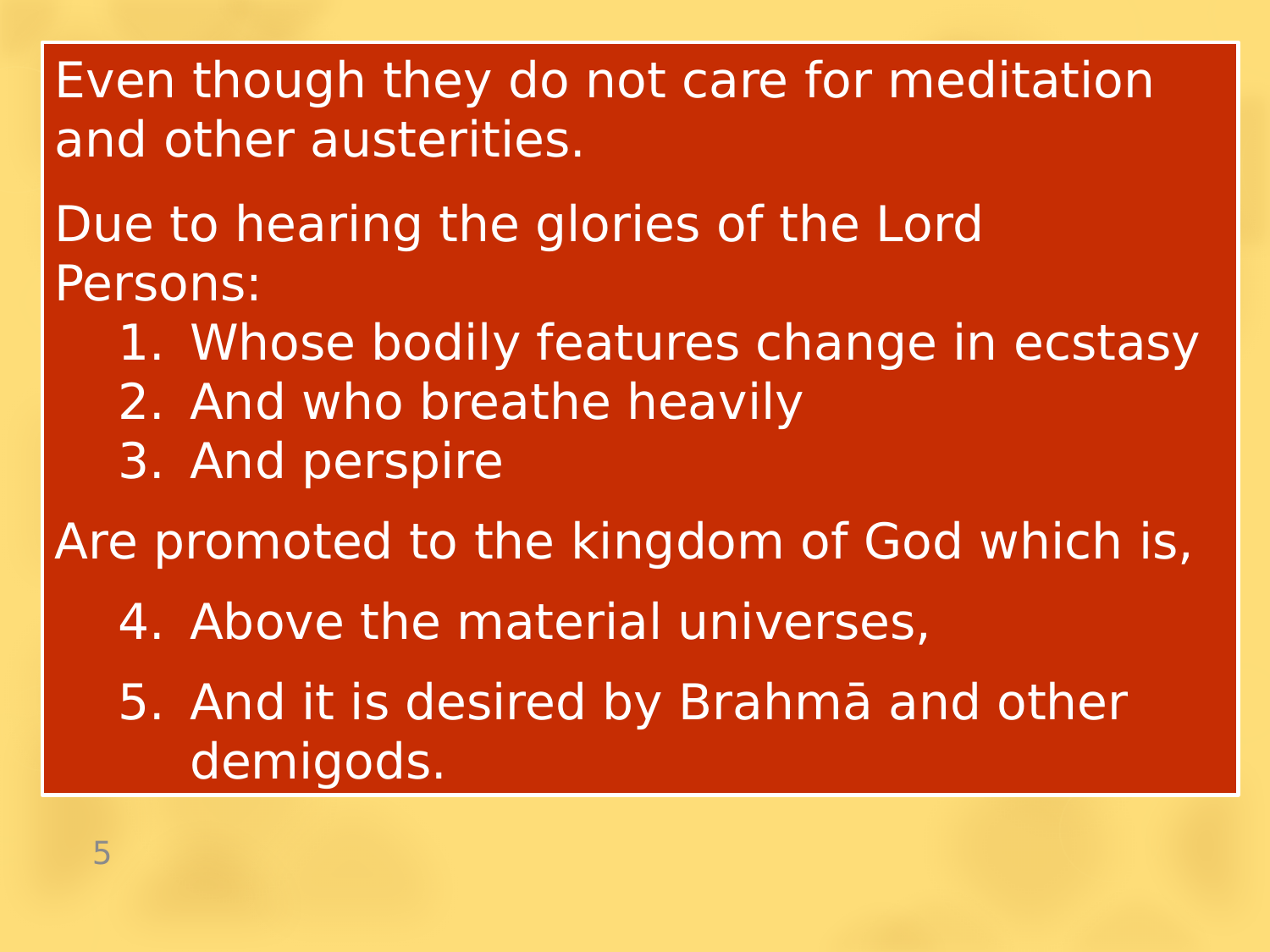

Even though they do not care for meditation and other austerities.

Due to hearing the glories of the Lord
Persons:
Whose bodily features change in ecstasy
And who breathe heavily
And perspire
Are promoted to the kingdom of God which is,
Above the material universes,
And it is desired by Brahmā and other demigods.
5